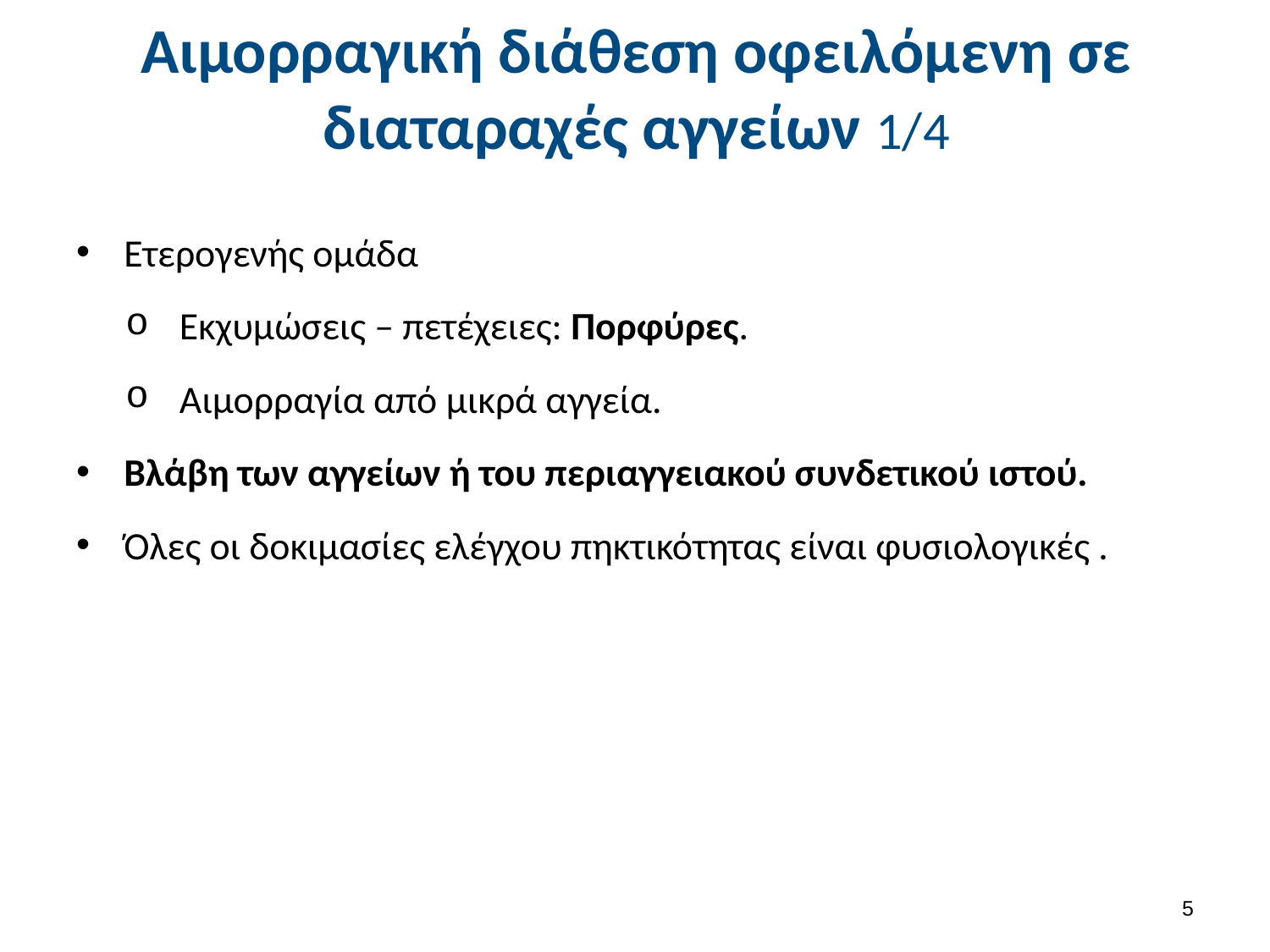

# Αιμορραγική διάθεση οφειλόμενη σε διαταραχές αγγείων 1/4
Ετερογενής ομάδα
Εκχυμώσεις – πετέχειες: Πορφύρες.
Αιμορραγία από μικρά αγγεία.
Βλάβη των αγγείων ή του περιαγγειακού συνδετικού ιστού.
Όλες οι δοκιμασίες ελέγχου πηκτικότητας είναι φυσιολογικές .

5